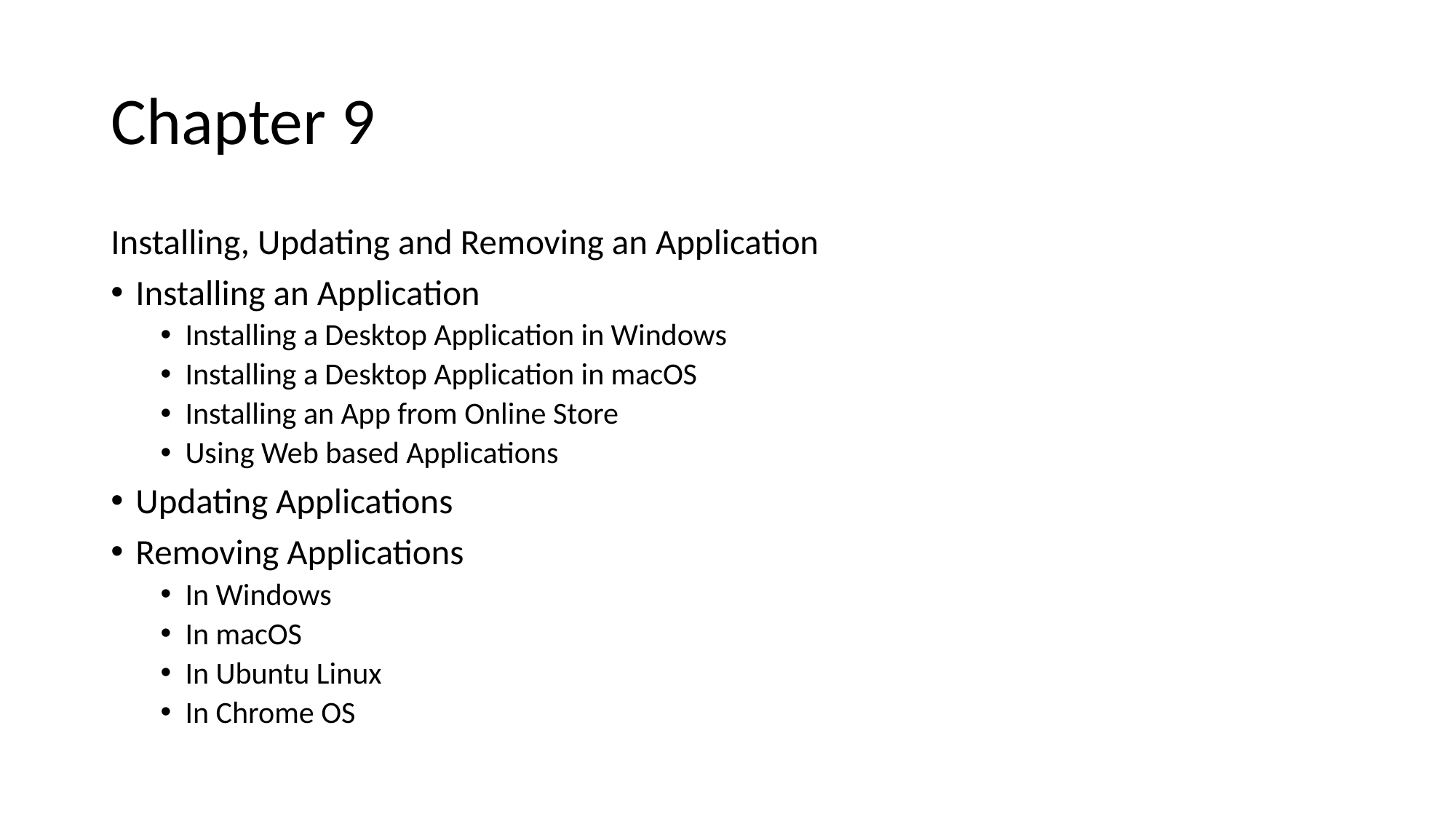

# Chapter 9
Installing, Updating and Removing an Application
Installing an Application
Installing a Desktop Application in Windows
Installing a Desktop Application in macOS
Installing an App from Online Store
Using Web based Applications
Updating Applications
Removing Applications
In Windows
In macOS
In Ubuntu Linux
In Chrome OS